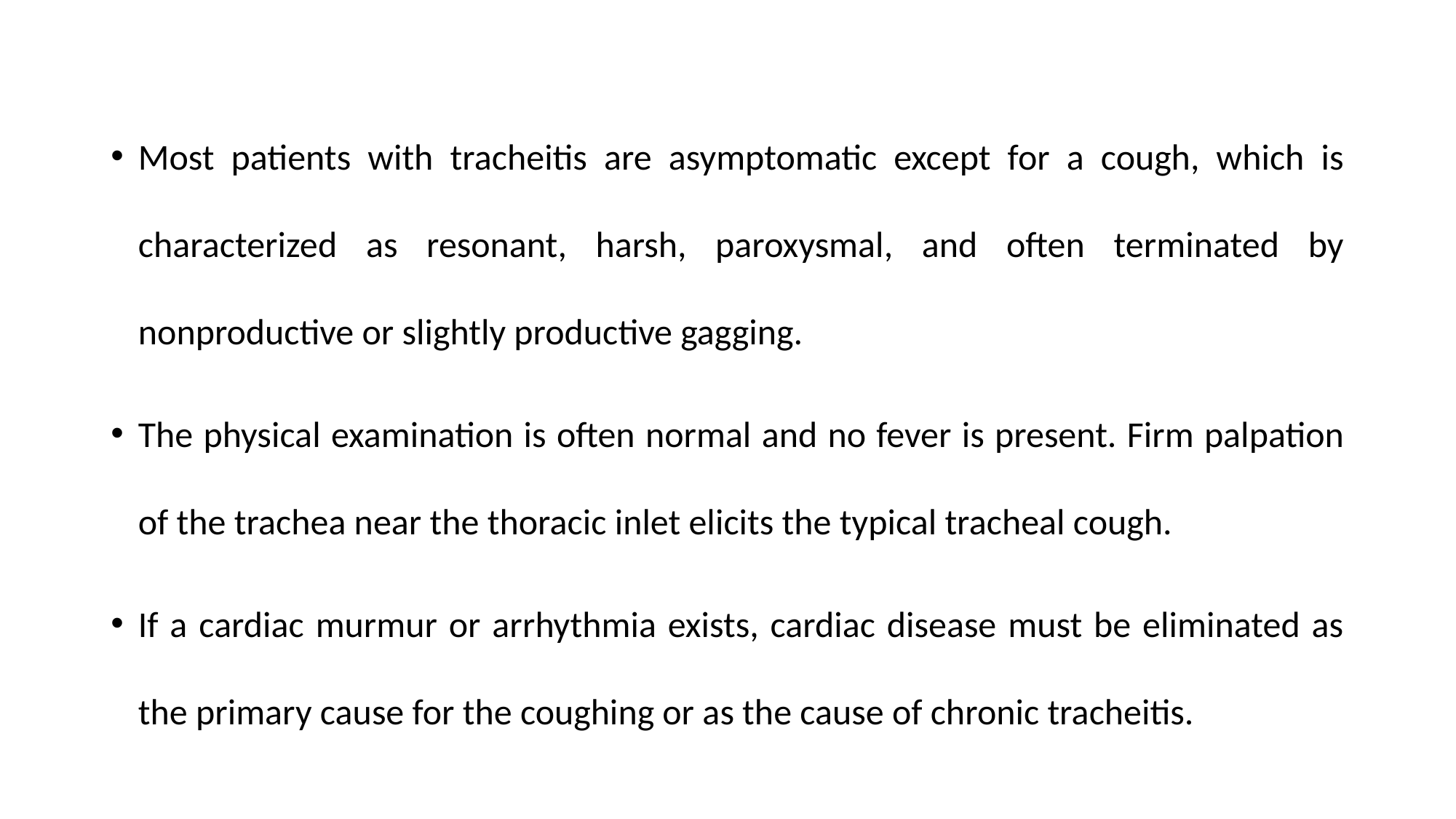

Most patients with tracheitis are asymptomatic except for a cough, which is characterized as resonant, harsh, paroxysmal, and often terminated by nonproductive or slightly productive gagging.
The physical examination is often normal and no fever is present. Firm palpation of the trachea near the thoracic inlet elicits the typical tracheal cough.
If a cardiac murmur or arrhythmia exists, cardiac disease must be eliminated as the primary cause for the coughing or as the cause of chronic tracheitis.